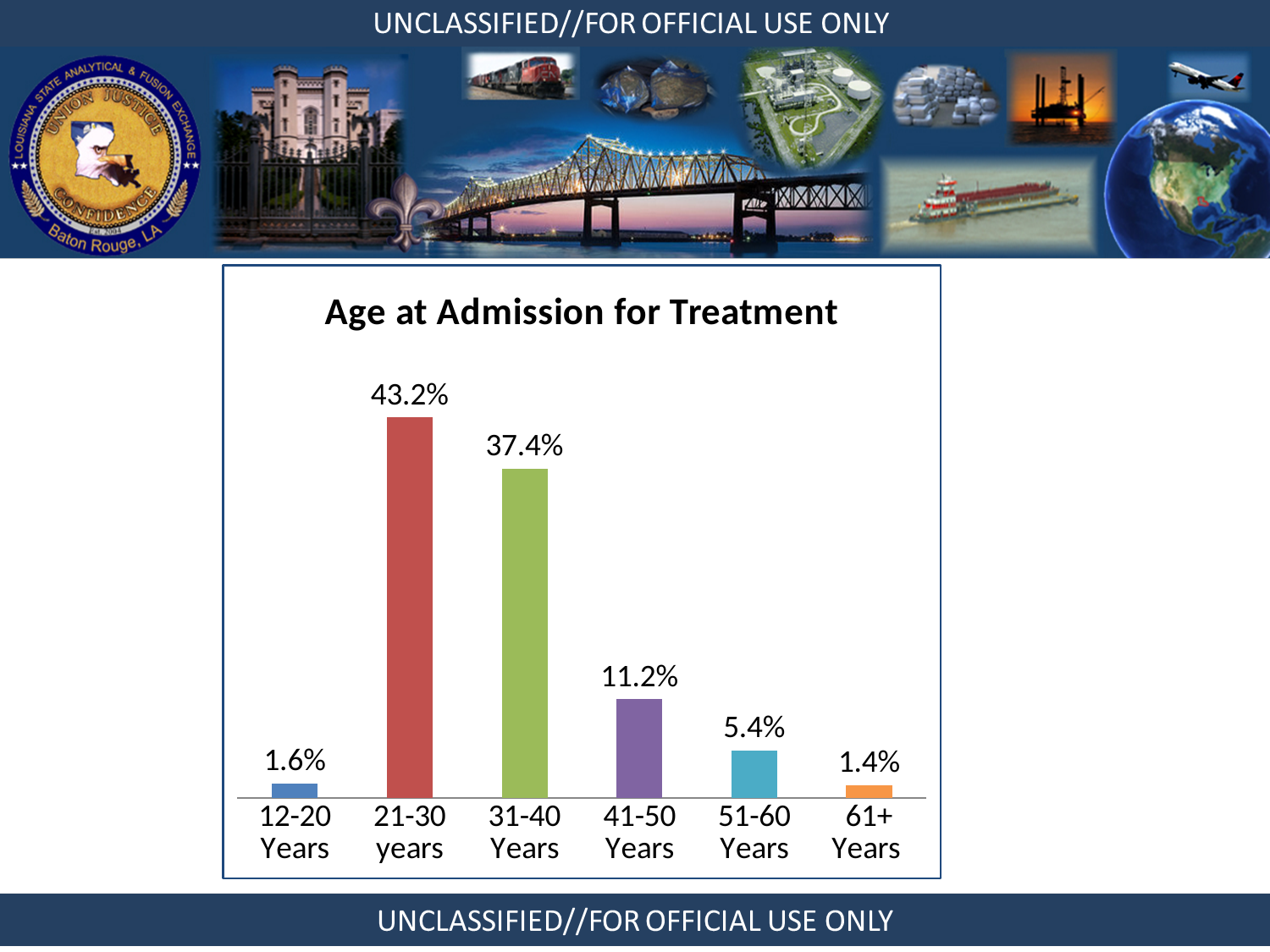

### Chart: Age at Admission for Treatment

| Category | Percentage |
|---|---|
| 12-20 Years | 0.016 |
| 21-30 years | 0.432 |
| 31-40 Years | 0.374 |
| 41-50 Years | 0.112 |
| 51-60 Years | 0.054 |
| 61+ Years  | 0.014 |